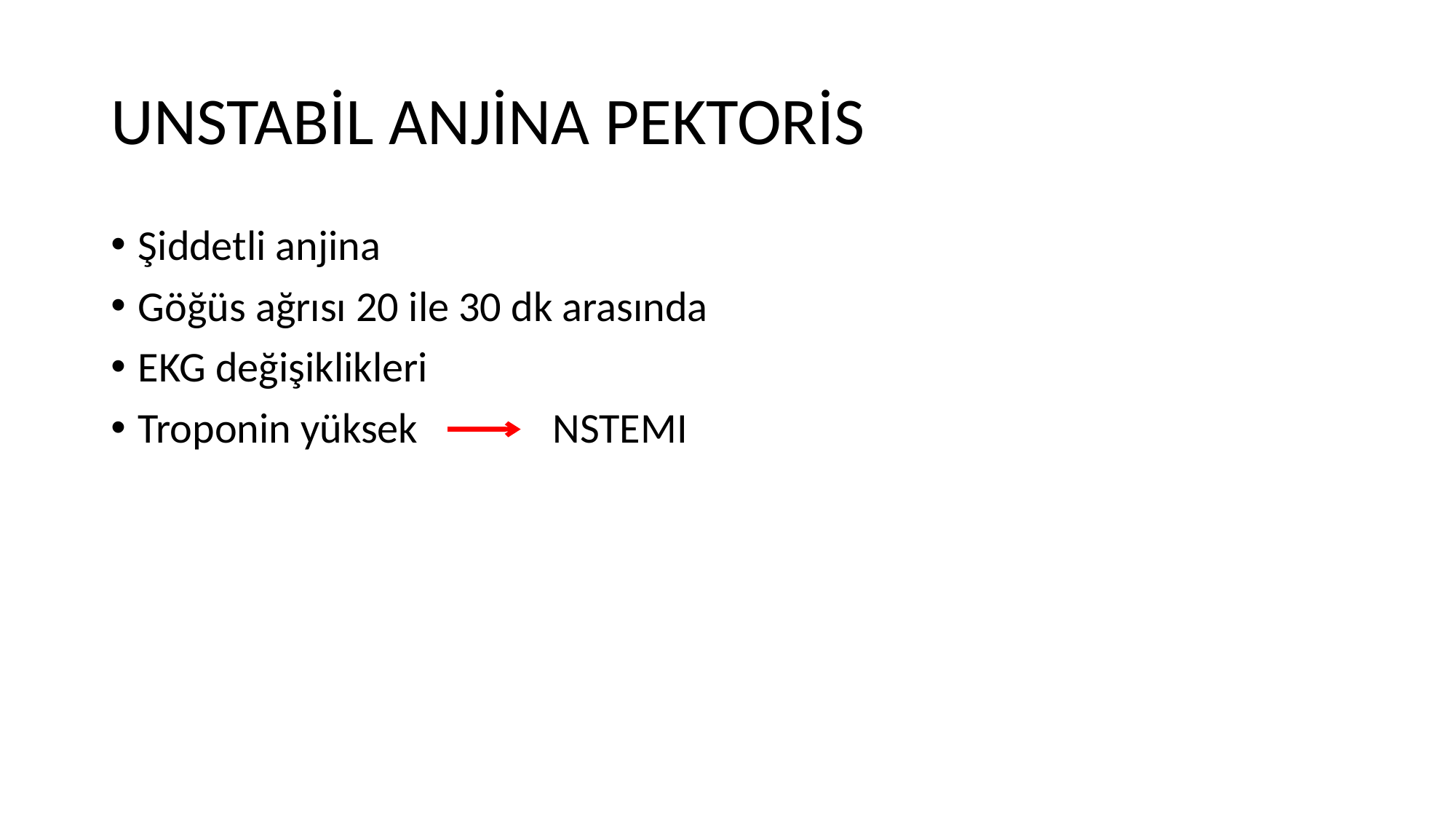

# UNSTABİL ANJİNA PEKTORİS
Şiddetli anjina
Göğüs ağrısı 20 ile 30 dk arasında
EKG değişiklikleri
Troponin yüksek              NSTEMI